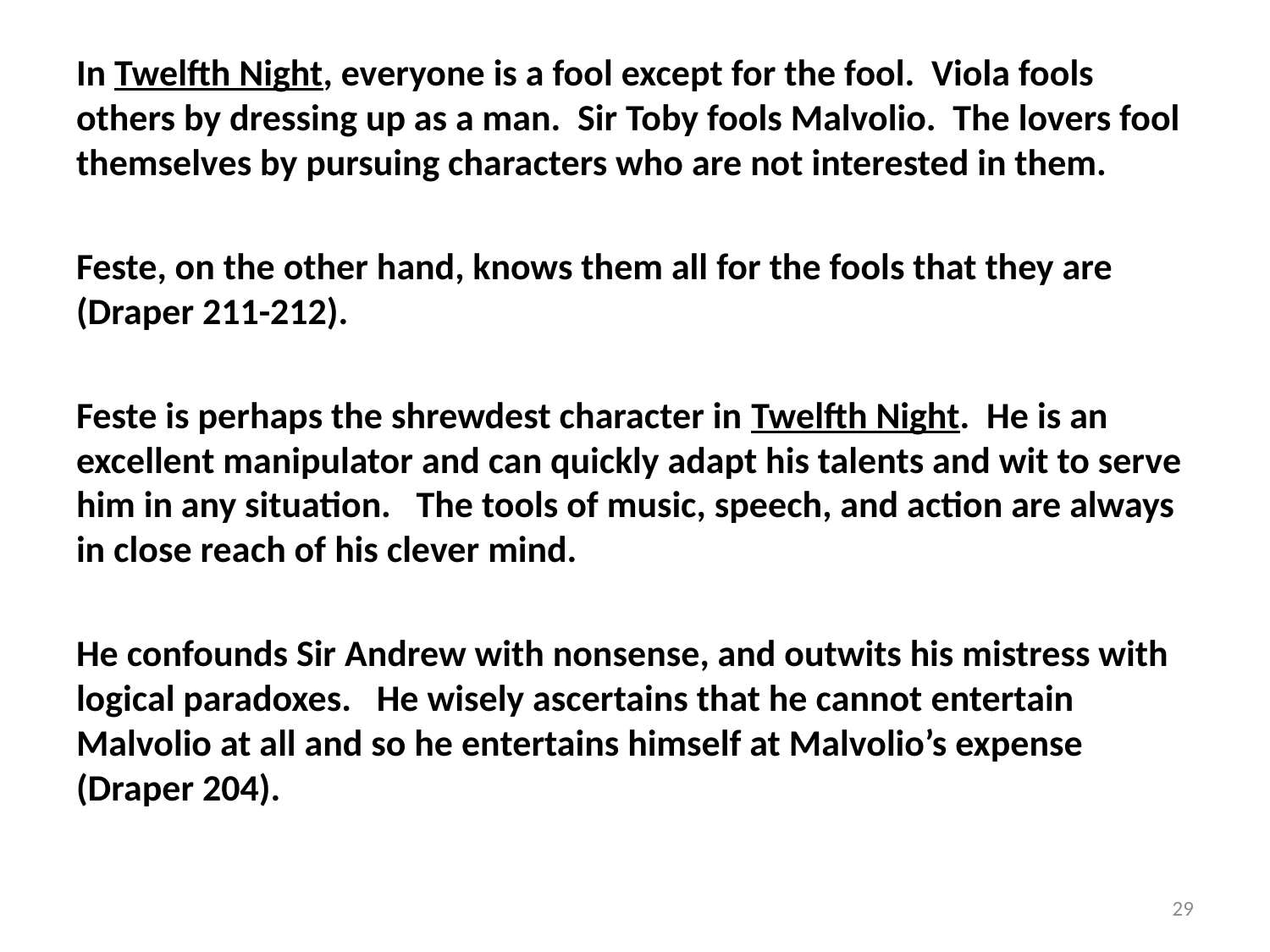

In Twelfth Night, everyone is a fool except for the fool.  Viola fools others by dressing up as a man.  Sir Toby fools Malvolio.  The lovers fool themselves by pursuing characters who are not interested in them.

Feste, on the other hand, knows them all for the fools that they are (Draper 211-212).

Feste is perhaps the shrewdest character in Twelfth Night.  He is an excellent manipulator and can quickly adapt his talents and wit to serve him in any situation.   The tools of music, speech, and action are always in close reach of his clever mind.

He confounds Sir Andrew with nonsense, and outwits his mistress with logical paradoxes.   He wisely ascertains that he cannot entertain Malvolio at all and so he entertains himself at Malvolio’s expense (Draper 204).
29